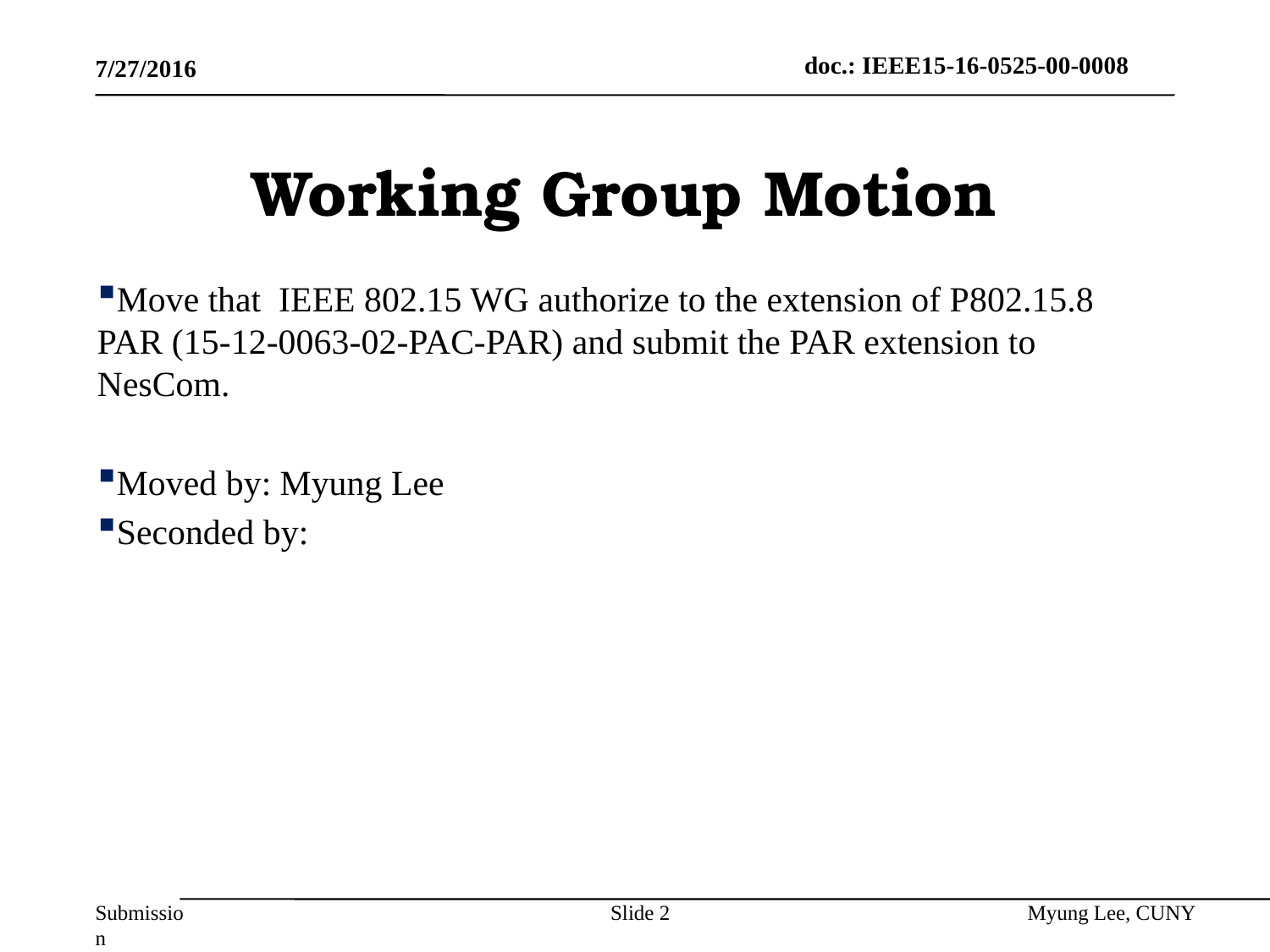

7/27/2016
# Working Group Motion
Move that  IEEE 802.15 WG authorize to the extension of P802.15.8 PAR (15-12-0063-02-PAC-PAR) and submit the PAR extension to NesCom.

Moved by: Myung Lee
Seconded by:

Slide 2
Myung Lee, CUNY